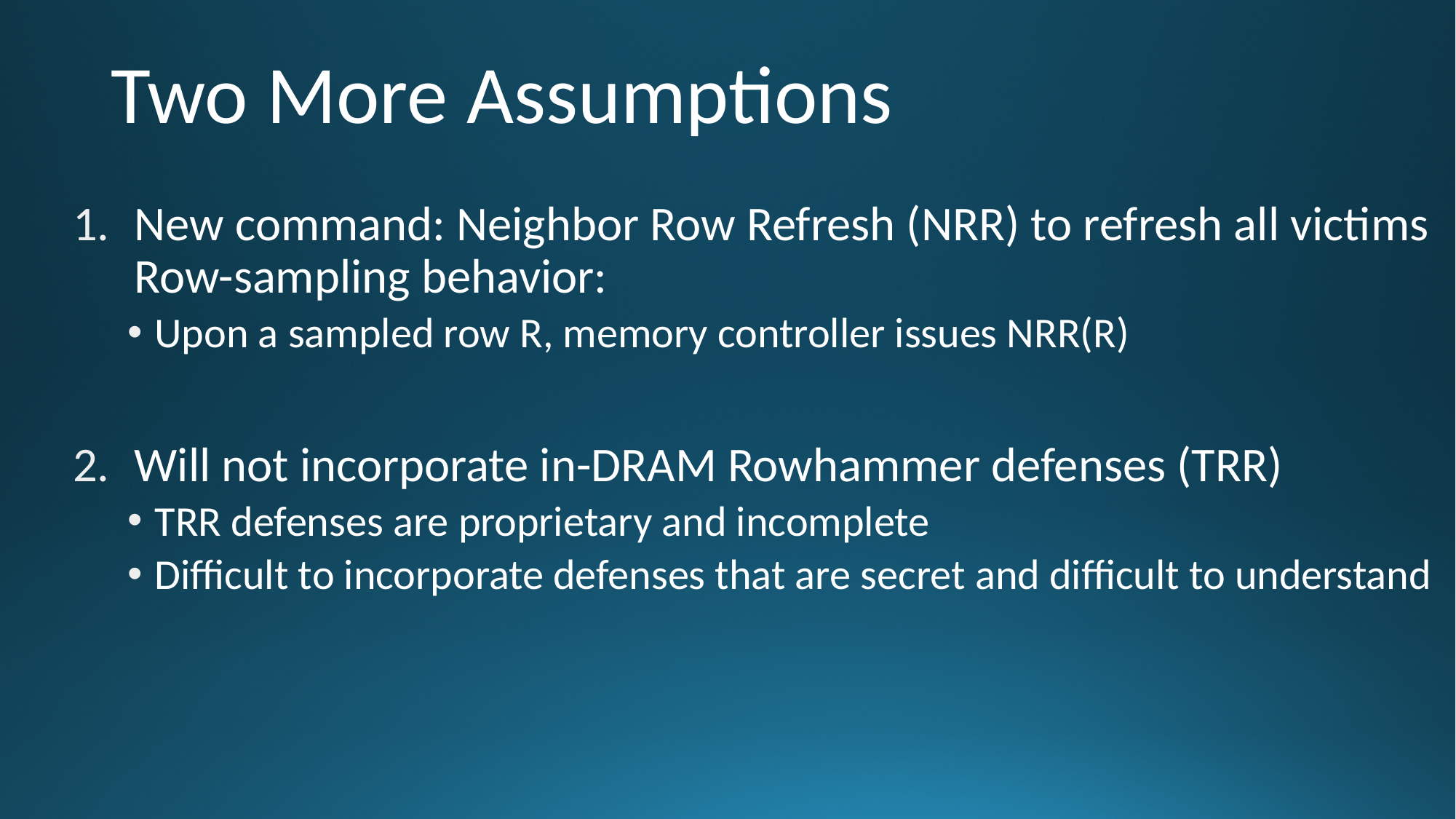

# Two More Assumptions
New command: Neighbor Row Refresh (NRR) to refresh all victims
Row-sampling behavior:
Upon a sampled row R, memory controller issues NRR(R)

Will not incorporate in-DRAM Rowhammer defenses (TRR)
TRR defenses are proprietary and incomplete
Difficult to incorporate defenses that are secret and difficult to understand